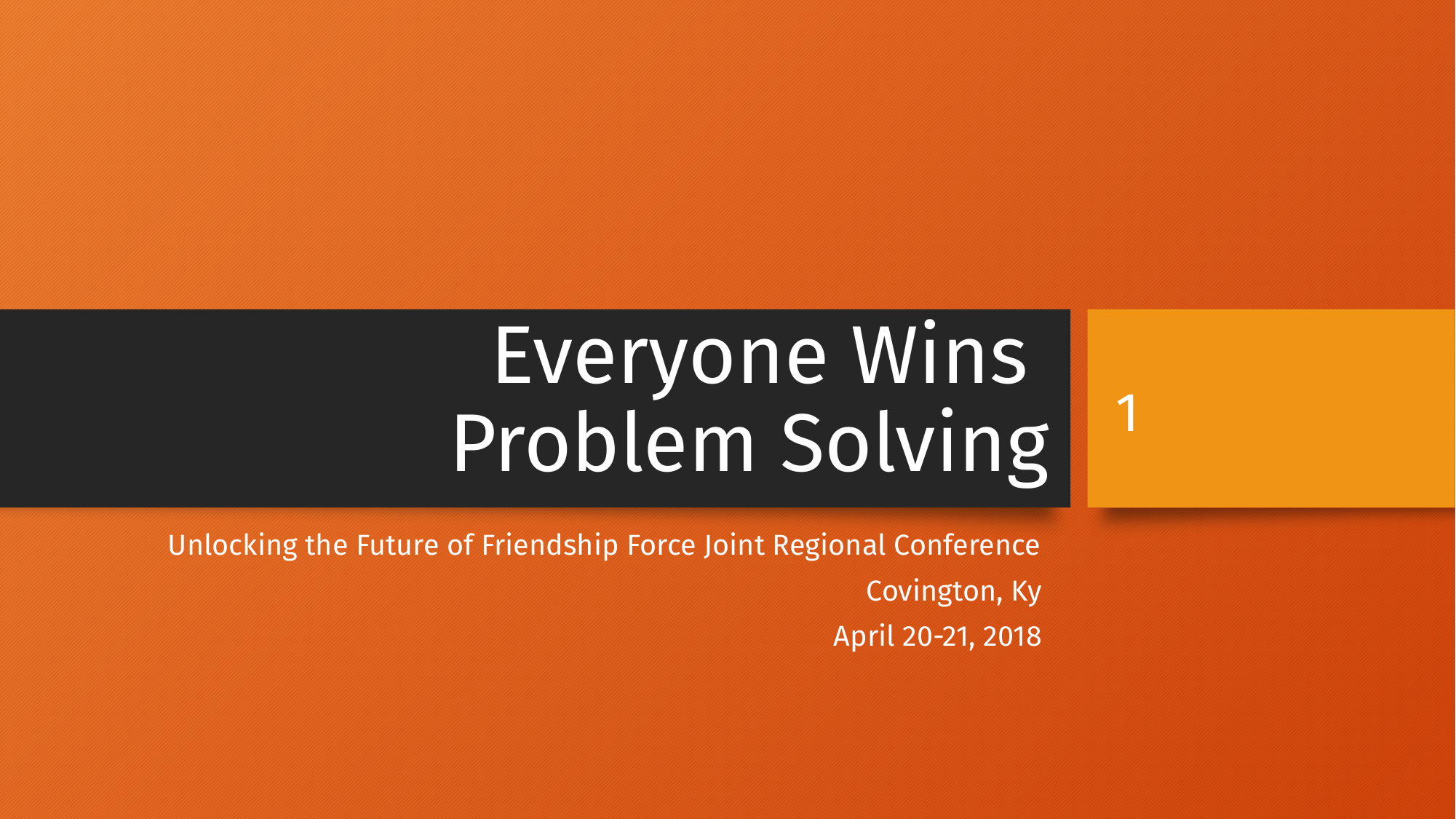

1
# Everyone Wins Problem Solving
Unlocking the Future of Friendship Force Joint Regional Conference
Covington, Ky
April 20-21, 2018